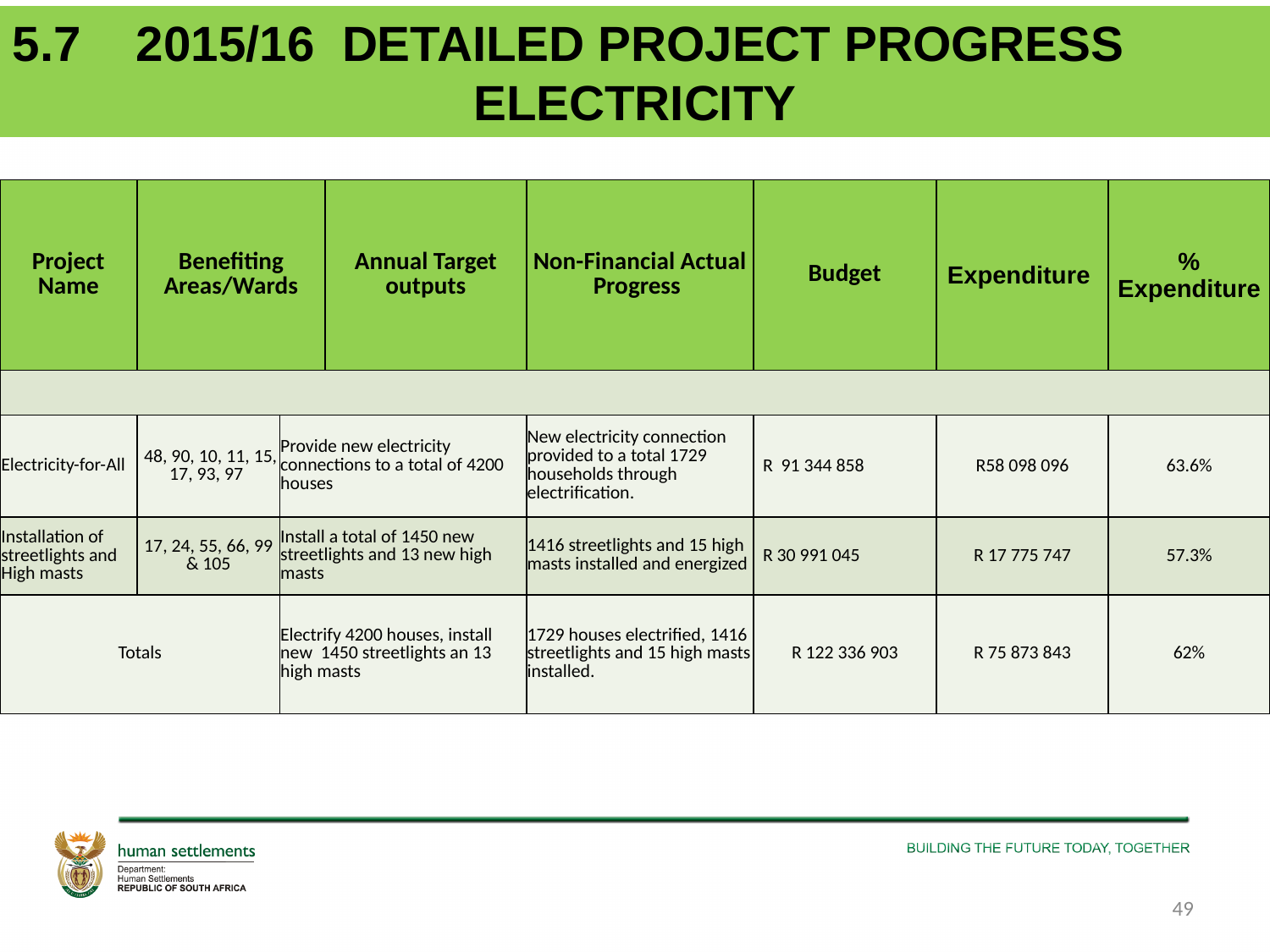

5.7    2015/16  DETAILED PROJECT PROGRESS
ELECTRICITY
| Project Name | Benefiting Areas/Wards |  | Annual Target outputs | Non-Financial Actual Progress | Budget | Expenditure | % Expenditure |
| --- | --- | --- | --- | --- | --- | --- | --- |
|  |  |  |  |  |  |  |  |
| Electricity-for-All | 48, 90, 10, 11, 15, 17, 93, 97 | Provide new electricity connections to a total of 4200 houses |  | New electricity connection provided to a total 1729 households through electrification. | R 91 344 858 | R58 098 096 | 63.6% |
| Installation of streetlights and High masts | 17, 24, 55, 66, 99 & 105 | Install a total of 1450 new streetlights and 13 new high masts |  | 1416 streetlights and 15 high masts installed and energized | R 30 991 045 | R 17 775 747 | 57.3% |
| Totals |  | Electrify 4200 houses, install new 1450 streetlights an 13 high masts |  | 1729 houses electrified, 1416 streetlights and 15 high masts installed. | R 122 336 903 | R 75 873 843 | 62% |
49